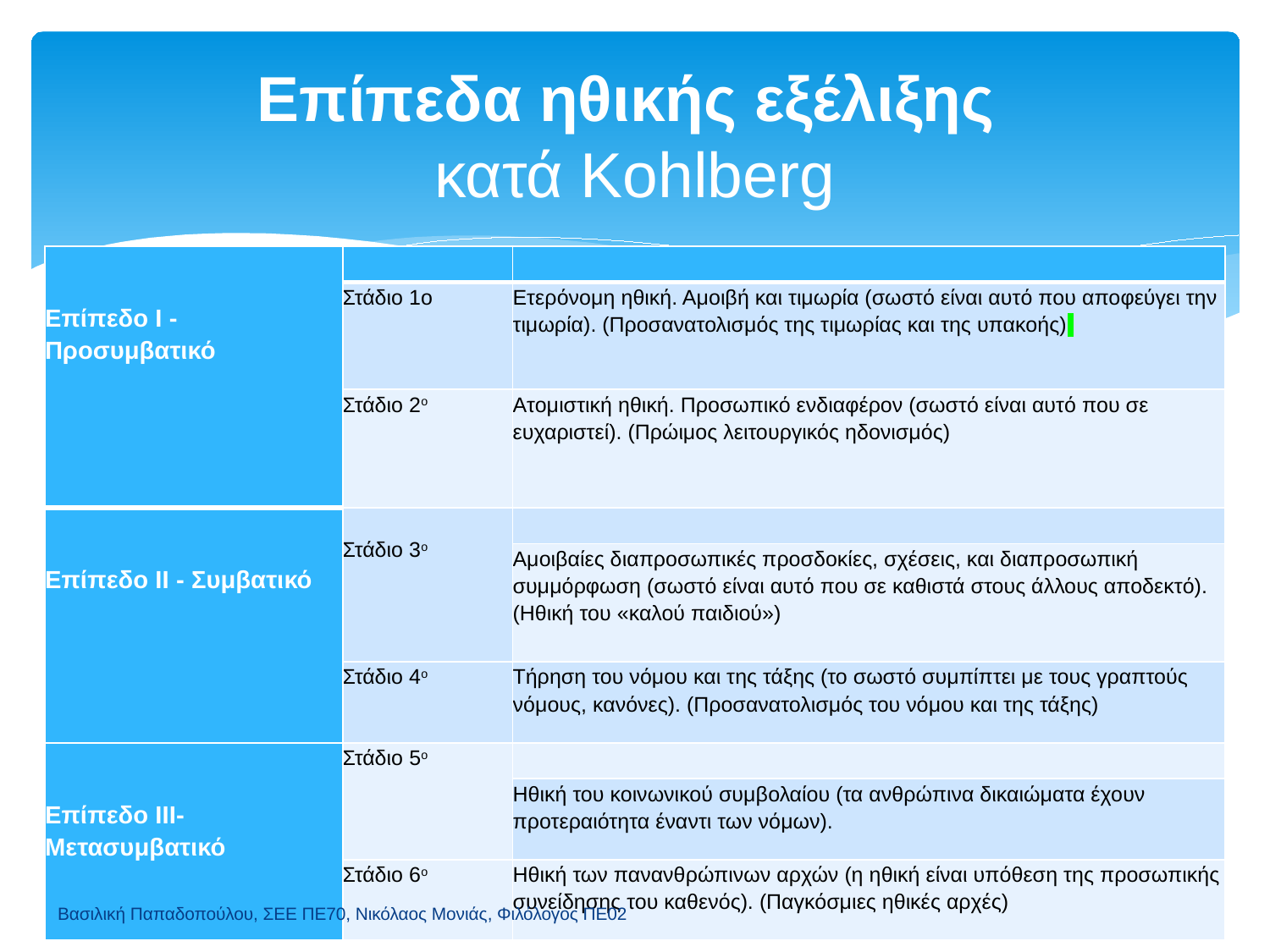

# Επίπεδα ηθικής εξέλιξης κατά Kohlberg
| Επίπεδο I - Προσυμβατικό |  |  |
| --- | --- | --- |
|  | Στάδιο 1ο | Ετερόνομη ηθική. Αμοιβή και τιμωρία (σωστό είναι αυτό που αποφεύγει την τιμωρία). (Προσανατολισμός της τιμωρίας και της υπακοής) |
|  | Στάδιο 2ο | Ατομιστική ηθική. Προσωπικό ενδιαφέρον (σωστό είναι αυτό που σε ευχαριστεί). (Πρώιμος λειτουργικός ηδονισμός) |
| Επίπεδο II - Συμβατικό | Στάδιο 3ο |  |
|  |  | Αμοιβαίες διαπροσωπικές προσδοκίες, σχέσεις, και διαπροσωπική συμμόρφωση (σωστό είναι αυτό που σε καθιστά στους άλλους αποδεκτό). (Ηθική του «καλού παιδιού») |
|  | Στάδιο 4ο | Τήρηση του νόμου και της τάξης (το σωστό συμπίπτει με τους γραπτούς νόμους, κανόνες). (Προσανατολισμός του νόμου και της τάξης) |
| Επίπεδο III- Μετασυμβατικό | Στάδιο 5ο |  |
|  |  | Ηθική του κοινωνικού συμβολαίου (τα ανθρώπινα δικαιώματα έχουν προτεραιότητα έναντι των νόμων). |
|  | Στάδιο 6ο | Ηθική των πανανθρώπινων αρχών (η ηθική είναι υπόθεση της προσωπικής συνείδησης του καθενός). (Παγκόσμιες ηθικές αρχές) |
Βασιλική Παπαδοπούλου, ΣΕΕ ΠΕ70, Νικόλαος Μονιάς, Φιλόλογος ΠΕ02